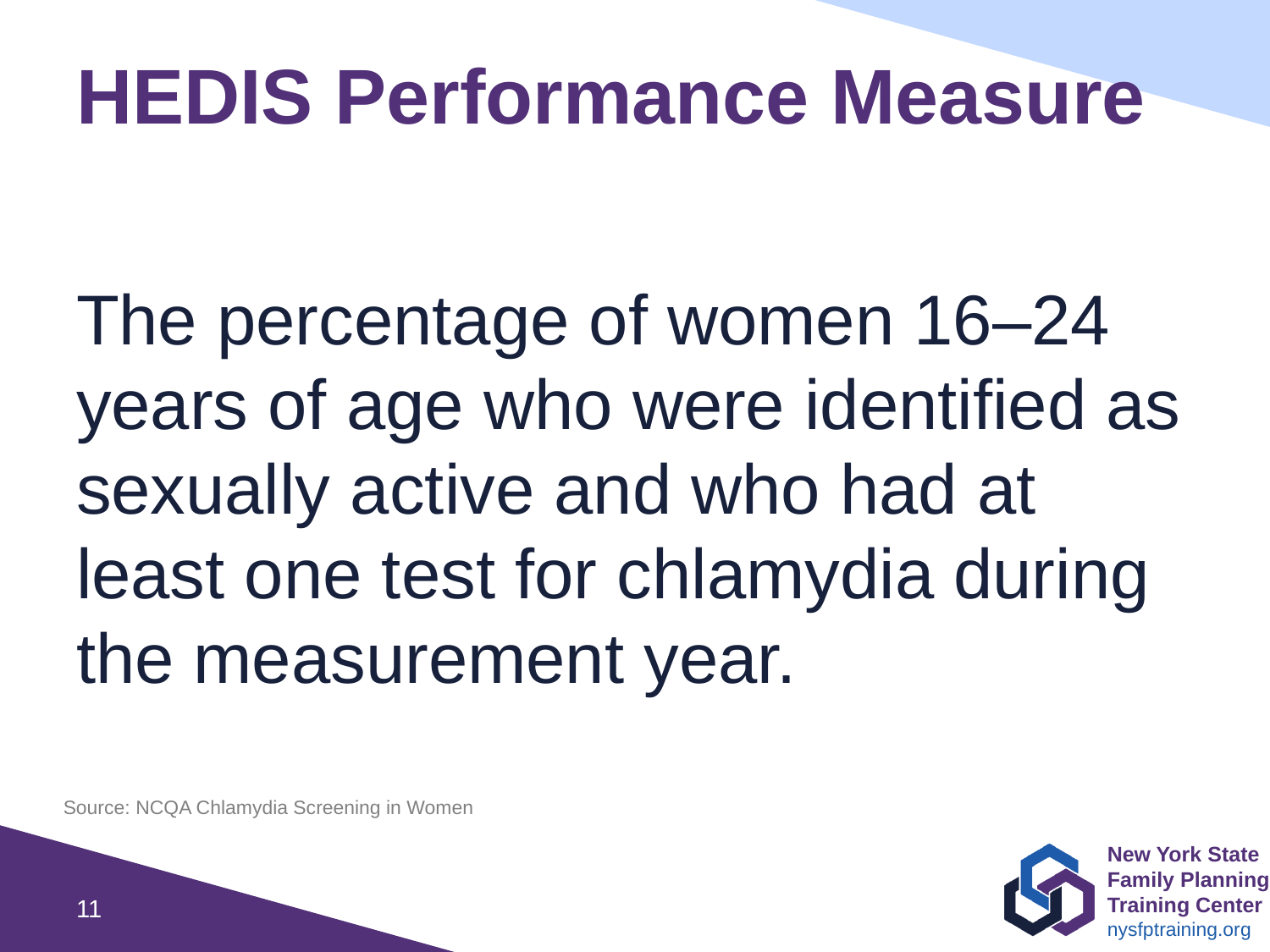

# HEDIS Performance Measure

The percentage of women 16–24 years of age who were identified as sexually active and who had at least one test for chlamydia during the measurement year.

Source: NCQA Chlamydia Screening in Women
11